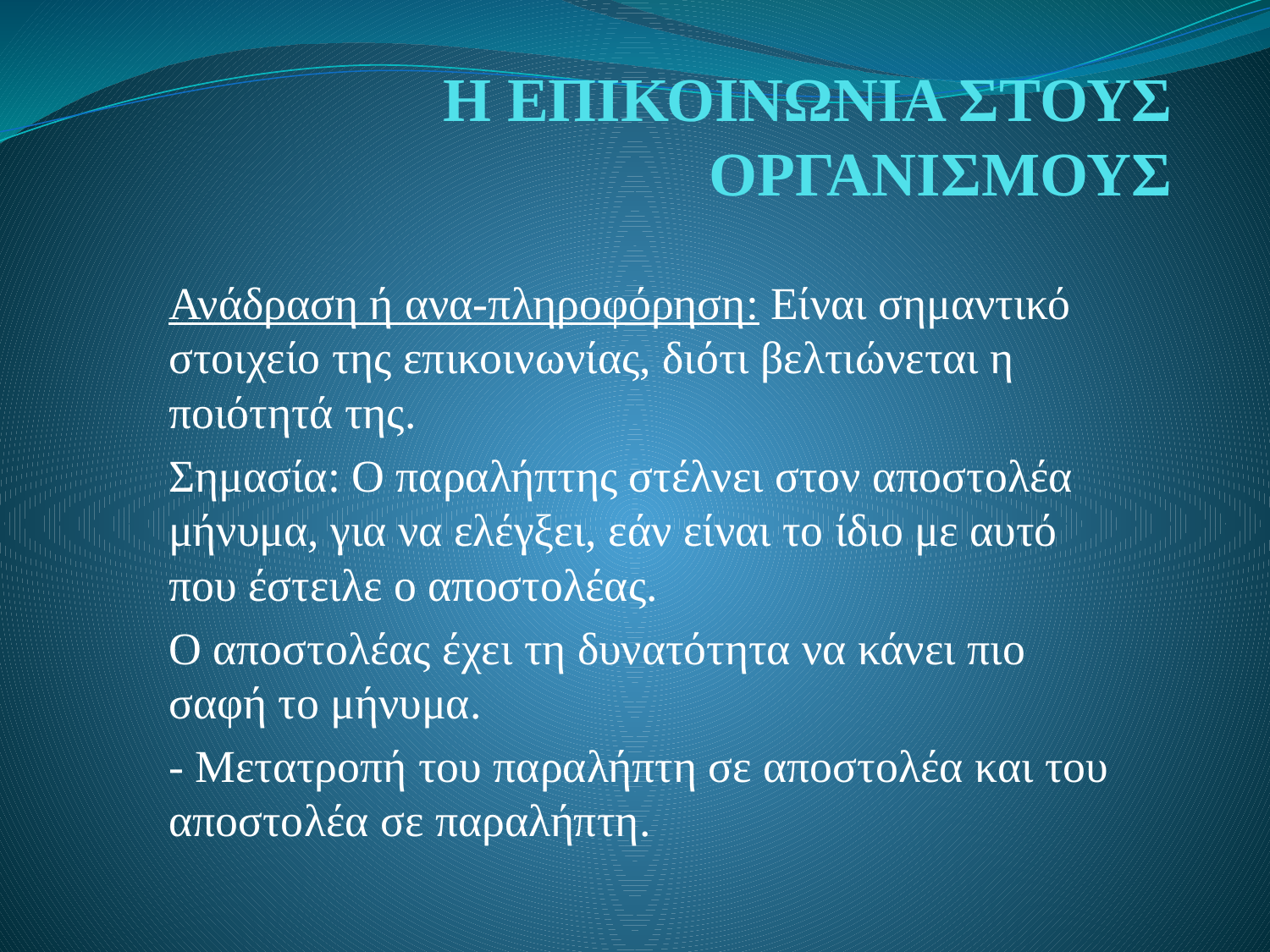

# Η ΕΠΙΚΟΙΝΩΝΙΑ ΣΤΟΥΣ ΟΡΓΑΝΙΣΜΟΥΣ
Ανάδραση ή ανα-πληροφόρηση: Είναι σημαντικό στοιχείο της επικοινωνίας, διότι βελτιώνεται η ποιότητά της.
Σημασία: Ο παραλήπτης στέλνει στον αποστολέα μήνυμα, για να ελέγξει, εάν είναι το ίδιο με αυτό που έστειλε ο αποστολέας.
Ο αποστολέας έχει τη δυνατότητα να κάνει πιο σαφή το μήνυμα.
- Μετατροπή του παραλήπτη σε αποστολέα και του αποστολέα σε παραλήπτη.